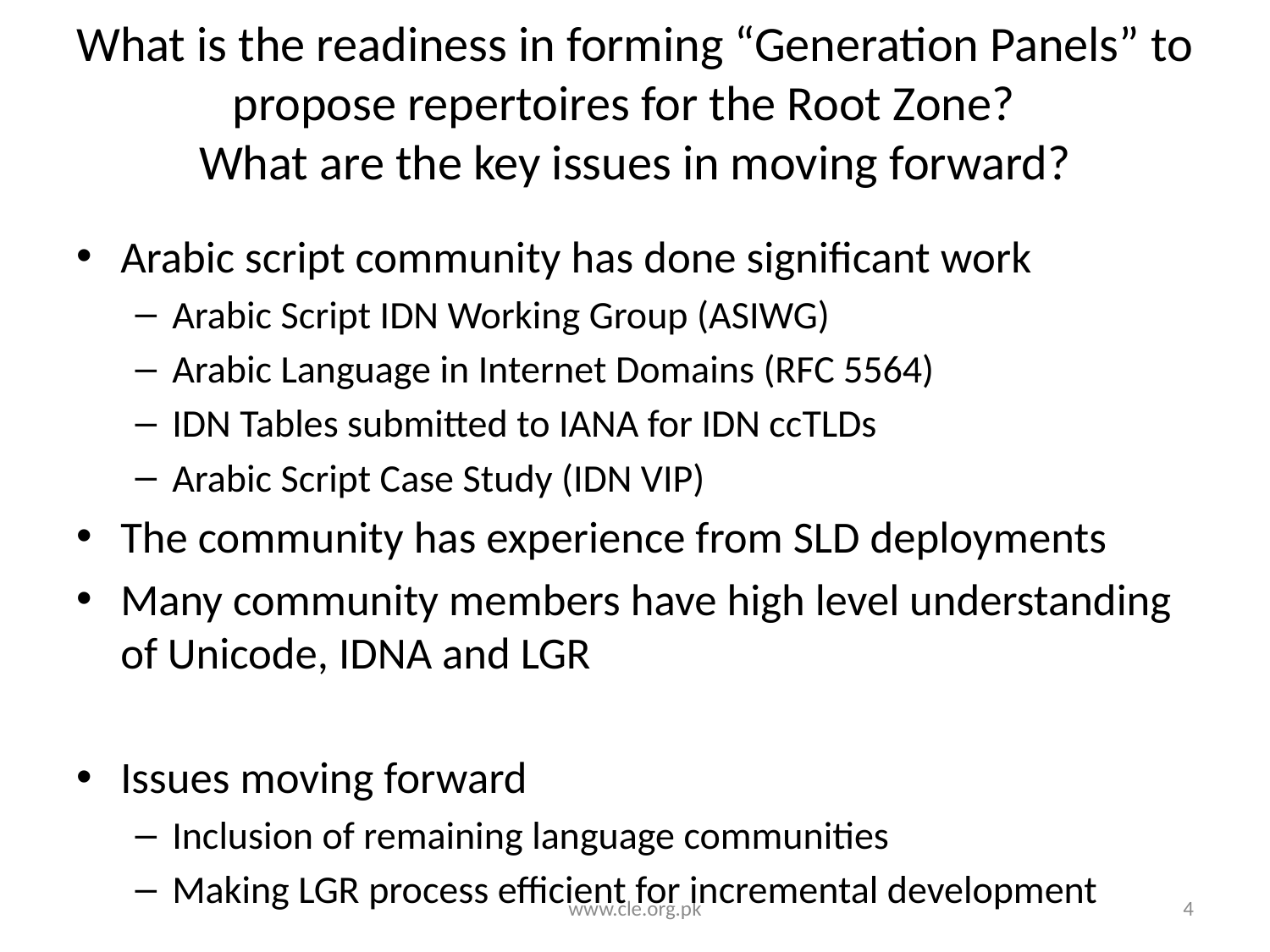

# What is the readiness in forming “Generation Panels” to propose repertoires for the Root Zone?  What are the key issues in moving forward?
Arabic script community has done significant work
Arabic Script IDN Working Group (ASIWG)
Arabic Language in Internet Domains (RFC 5564)
IDN Tables submitted to IANA for IDN ccTLDs
Arabic Script Case Study (IDN VIP)
The community has experience from SLD deployments
Many community members have high level understanding of Unicode, IDNA and LGR

Issues moving forward
Inclusion of remaining language communities
Making LGR process efficient for incremental development
www.cle.org.pk
4